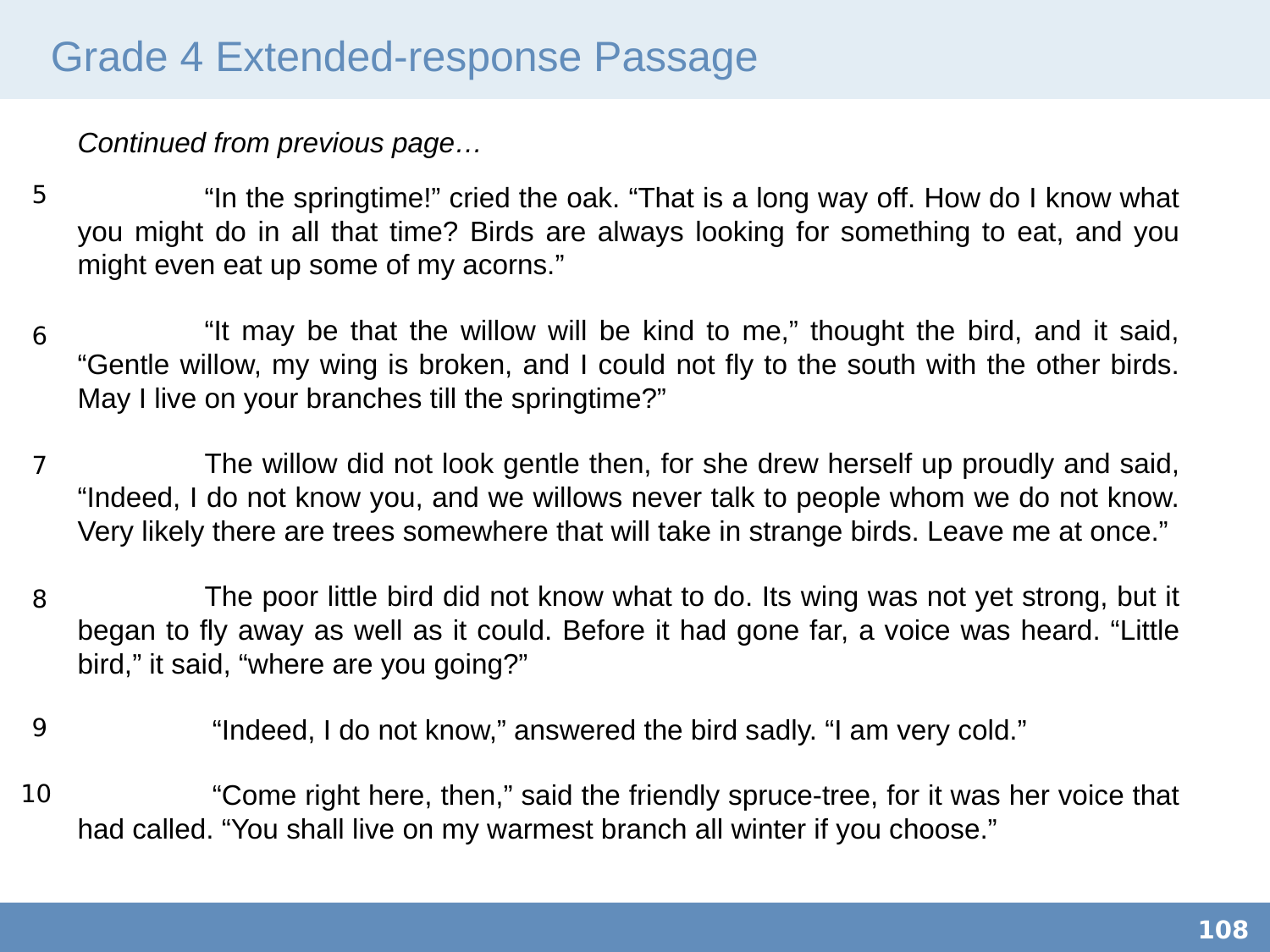

# Grade 4 Extended-response Passage
Continued from previous page…
	“In the springtime!” cried the oak. “That is a long way off. How do I know what you might do in all that time? Birds are always looking for something to eat, and you might even eat up some of my acorns.”
	“It may be that the willow will be kind to me,” thought the bird, and it said, “Gentle willow, my wing is broken, and I could not fly to the south with the other birds. May I live on your branches till the springtime?”
	The willow did not look gentle then, for she drew herself up proudly and said, “Indeed, I do not know you, and we willows never talk to people whom we do not know. Very likely there are trees somewhere that will take in strange birds. Leave me at once.”
	The poor little bird did not know what to do. Its wing was not yet strong, but it began to fly away as well as it could. Before it had gone far, a voice was heard. “Little bird,” it said, “where are you going?”
	 “Indeed, I do not know,” answered the bird sadly. “I am very cold.”
	 “Come right here, then,” said the friendly spruce-tree, for it was her voice that had called. “You shall live on my warmest branch all winter if you choose.”
5
6
7
8
9
10
108